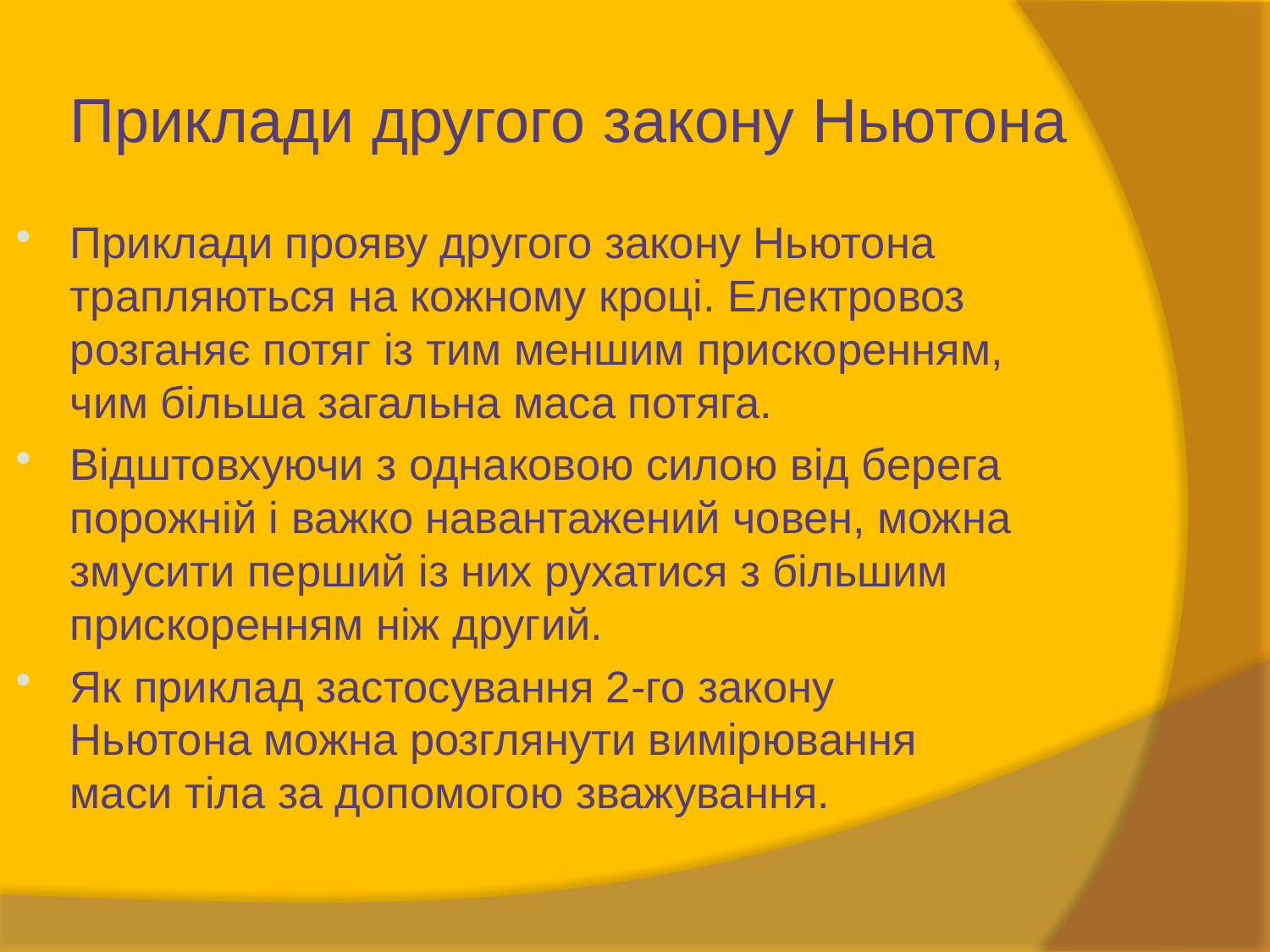

# Приклади другого закону Ньютона
Приклади прояву другого закону Ньютона трапляються на кожному кроці. Електровоз розганяє потяг із тим меншим прискоренням, чим більша загальна маса потяга.
Відштовхуючи з однаковою силою від берега порожній і важко навантажений човен, можна змусити перший із них рухатися з більшим прискоренням ніж другий.
Як приклад застосування 2-го закону Ньютона можна розглянути вимірювання маси тіла за допомогою зважування.